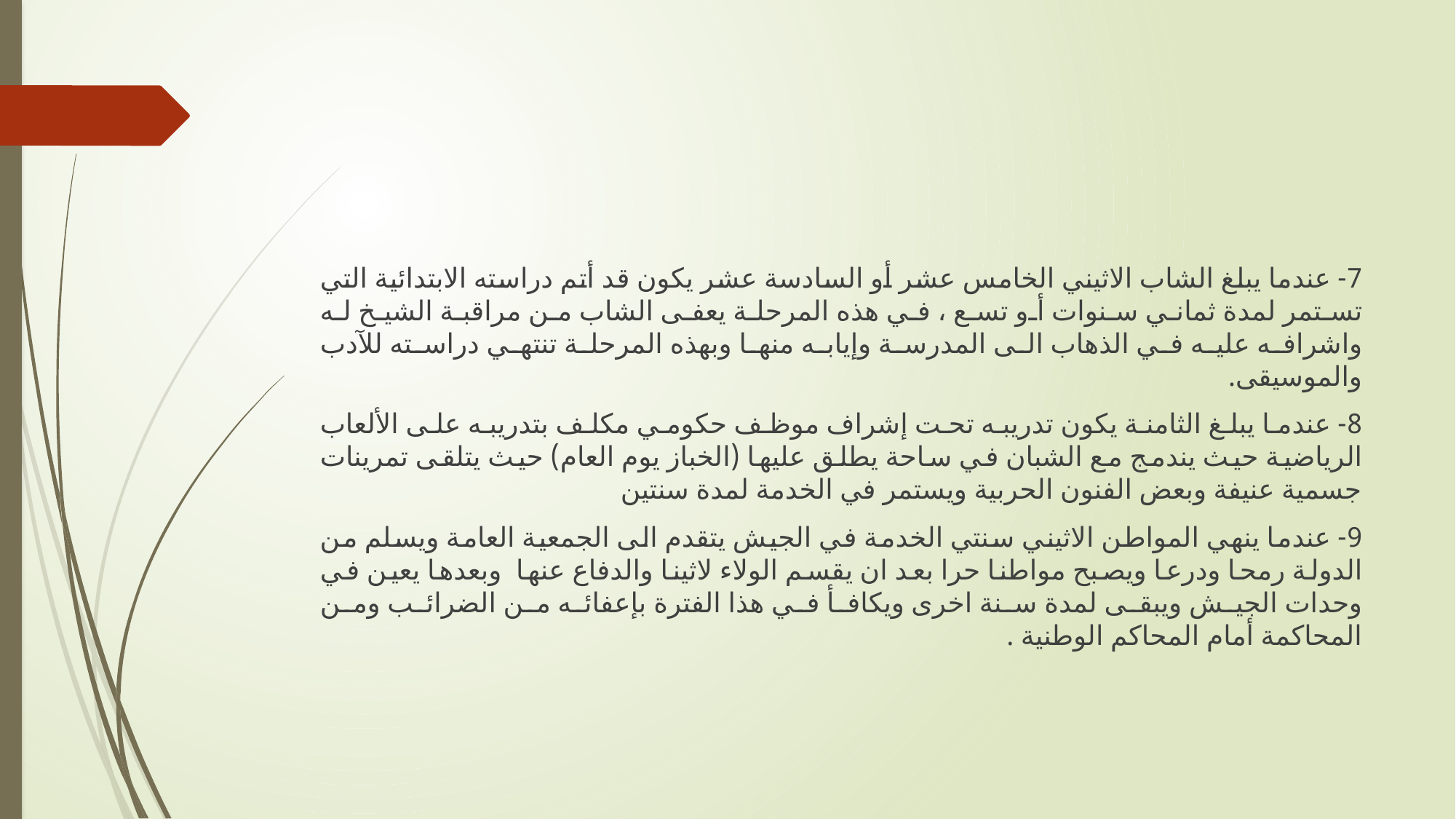

#
7- عندما يبلغ الشاب الاثيني الخامس عشر أو السادسة عشر يكون قد أتم دراسته الابتدائية التي تستمر لمدة ثماني سنوات أو تسع ، في هذه المرحلة يعفى الشاب من مراقبة الشيخ له واشرافه عليه في الذهاب الى المدرسة وإيابه منها وبهذه المرحلة تنتهي دراسته للآدب والموسيقى.
8- عندما يبلغ الثامنة يكون تدريبه تحت إشراف موظف حكومي مكلف بتدريبه على الألعاب الرياضية حيث يندمج مع الشبان في ساحة يطلق عليها (الخباز يوم العام) حيث يتلقى تمرينات جسمية عنيفة وبعض الفنون الحربية ويستمر في الخدمة لمدة سنتين
9- عندما ينهي المواطن الاثيني سنتي الخدمة في الجيش يتقدم الى الجمعية العامة ويسلم من الدولة رمحا ودرعا ويصبح مواطنا حرا بعد ان يقسم الولاء لاثينا والدفاع عنها  وبعدها يعين في وحدات الجيش ويبقى لمدة سنة اخرى ويكافأ في هذا الفترة بإعفائه من الضرائب ومن المحاكمة أمام المحاكم الوطنية .